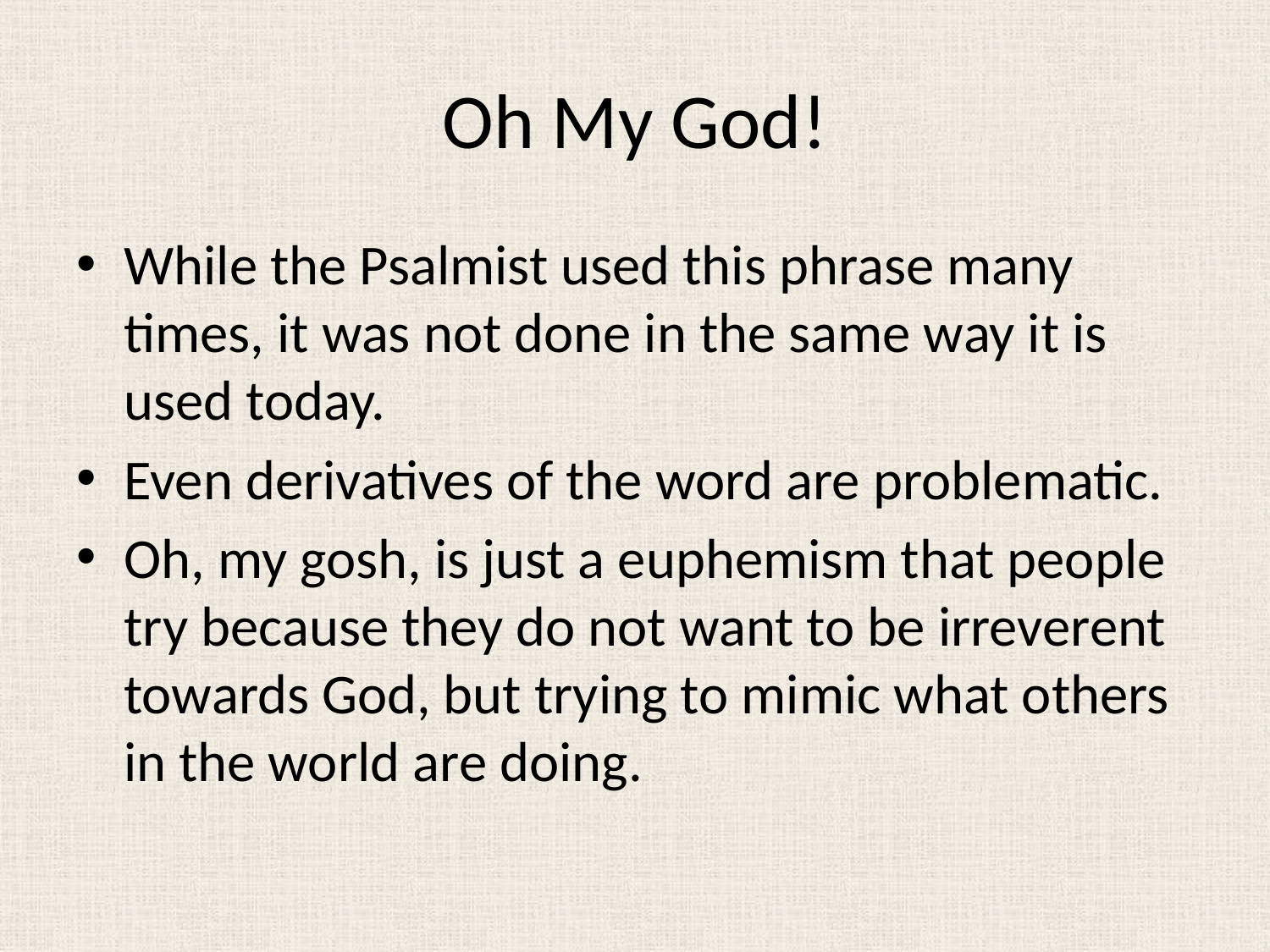

# Oh My God!
While the Psalmist used this phrase many times, it was not done in the same way it is used today.
Even derivatives of the word are problematic.
Oh, my gosh, is just a euphemism that people try because they do not want to be irreverent towards God, but trying to mimic what others in the world are doing.